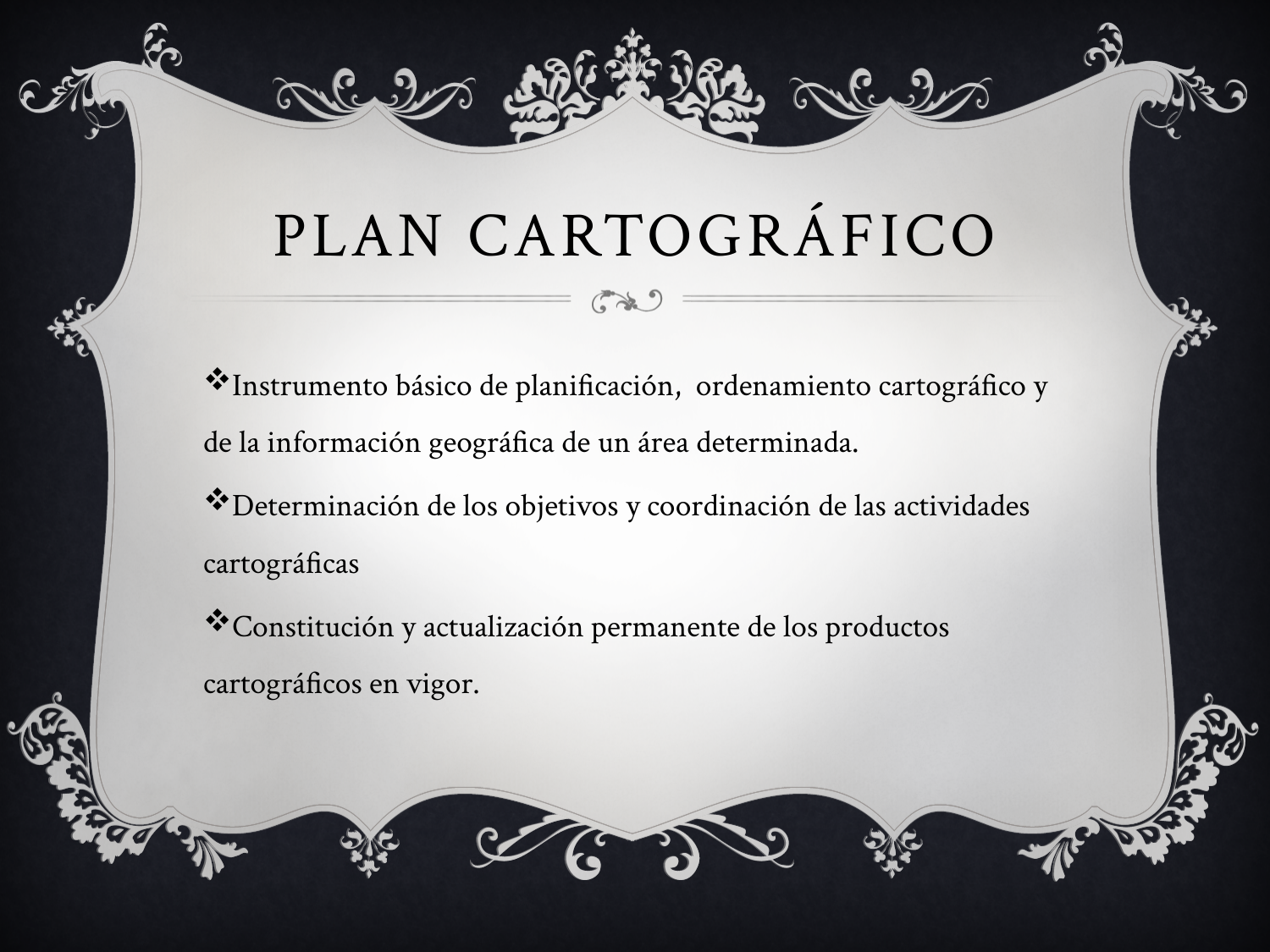

# Plan Cartográfico
Instrumento básico de planificación,  ordenamiento cartográfico y de la información geográfica de un área determinada.
Determinación de los objetivos y coordinación de las actividades cartográficas
Constitución y actualización permanente de los productos cartográficos en vigor.